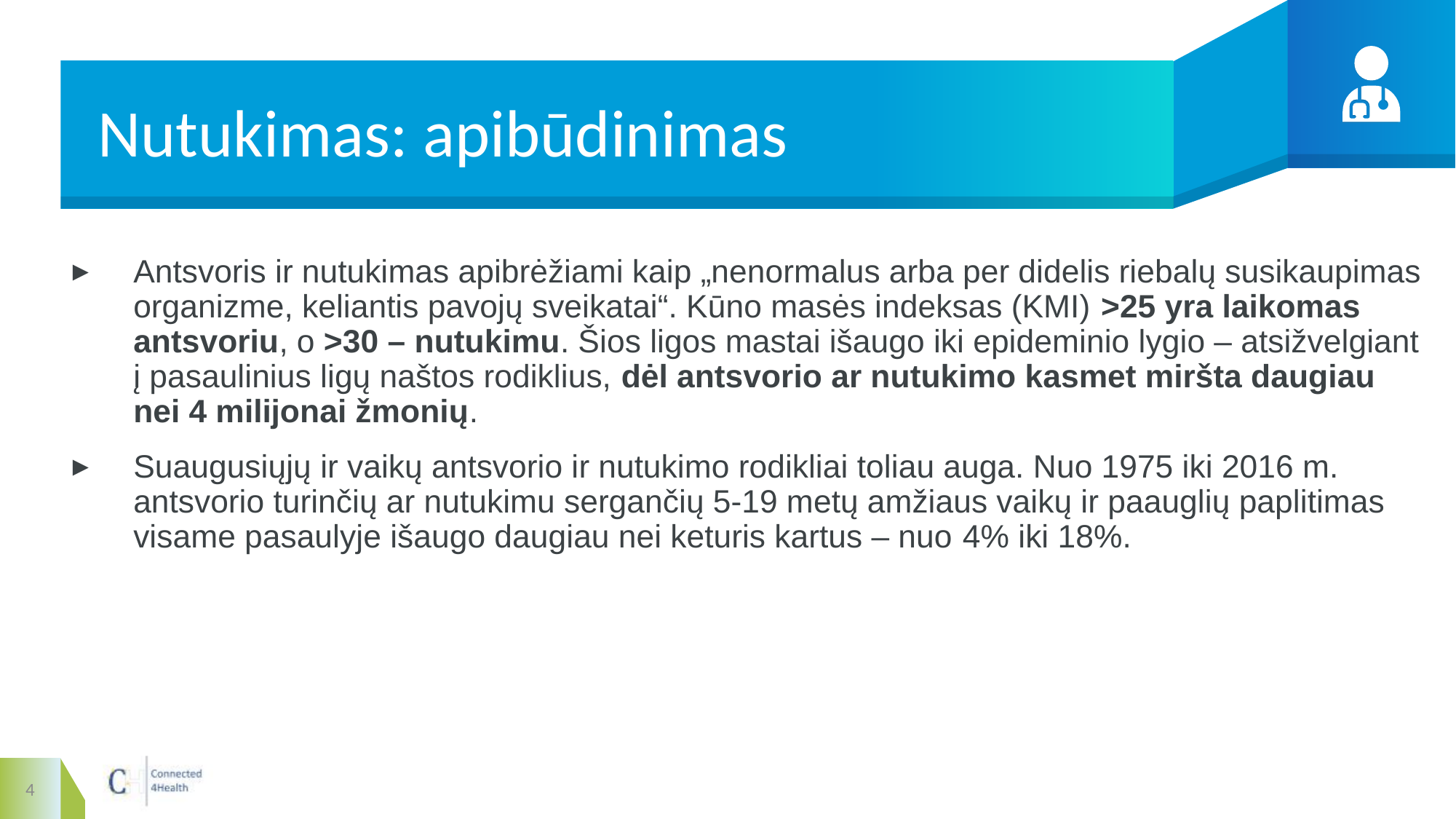

# Nutukimas: apibūdinimas
Antsvoris ir nutukimas apibrėžiami kaip „nenormalus arba per didelis riebalų susikaupimas organizme, keliantis pavojų sveikatai“. Kūno masės indeksas (KMI) >25 yra laikomas antsvoriu, o >30 – nutukimu. Šios ligos mastai išaugo iki epideminio lygio – atsižvelgiant į pasaulinius ligų naštos rodiklius, dėl antsvorio ar nutukimo kasmet miršta daugiau nei 4 milijonai žmonių.
Suaugusiųjų ir vaikų antsvorio ir nutukimo rodikliai toliau auga. Nuo 1975 iki 2016 m. antsvorio turinčių ar nutukimu sergančių 5-19 metų amžiaus vaikų ir paauglių paplitimas visame pasaulyje išaugo daugiau nei keturis kartus – nuo ​​4% iki 18%.
4